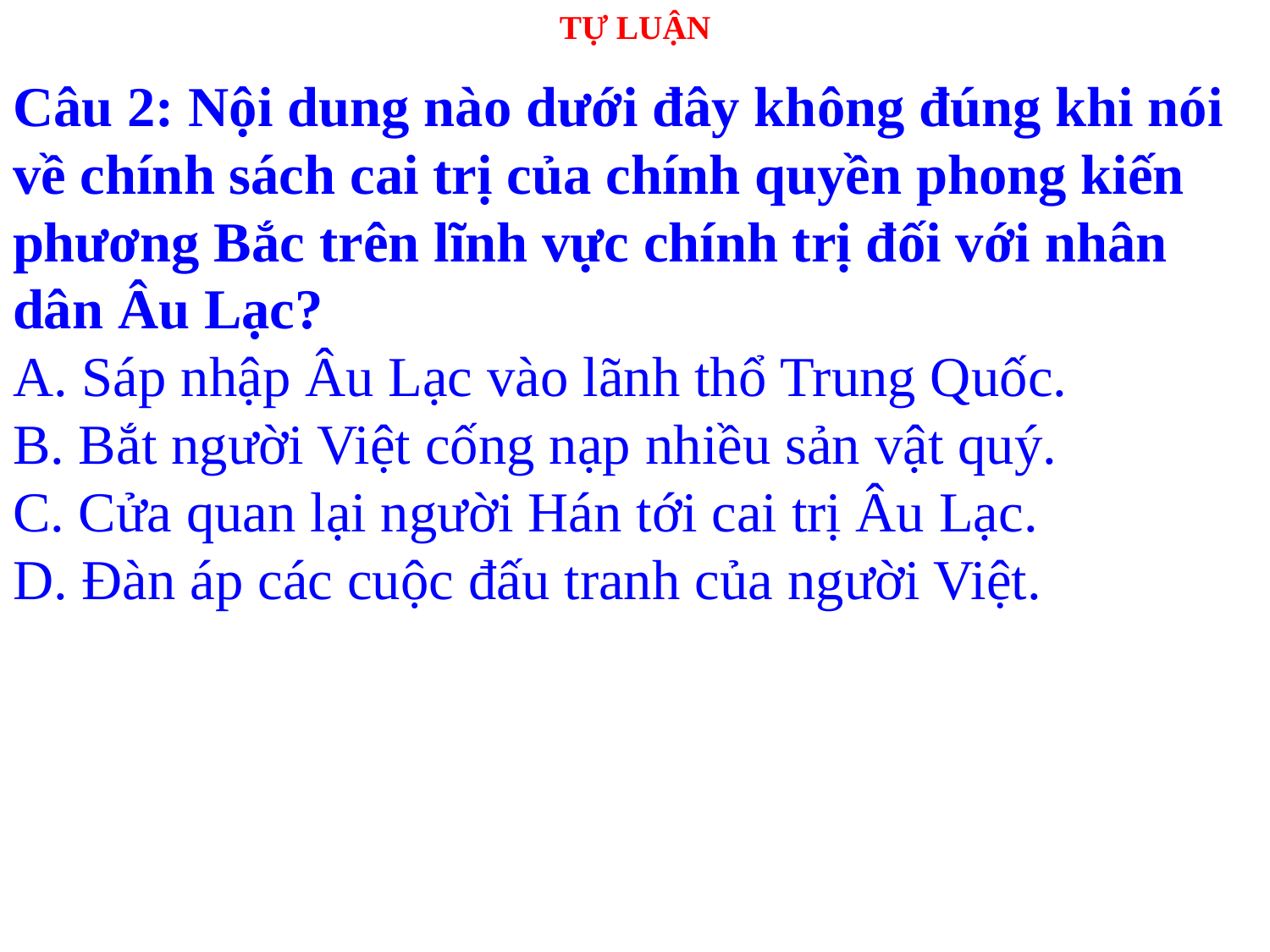

# TỰ LUẬN
Câu 2: Nội dung nào dưới đây không đúng khi nói về chính sách cai trị của chính quyền phong kiến phương Bắc trên lĩnh vực chính trị đối với nhân dân Âu Lạc?
A. Sáp nhập Âu Lạc vào lãnh thổ Trung Quốc.
B. Bắt người Việt cống nạp nhiều sản vật quý.
C. Cửa quan lại người Hán tới cai trị Âu Lạc.
D. Đàn áp các cuộc đấu tranh của người Việt.